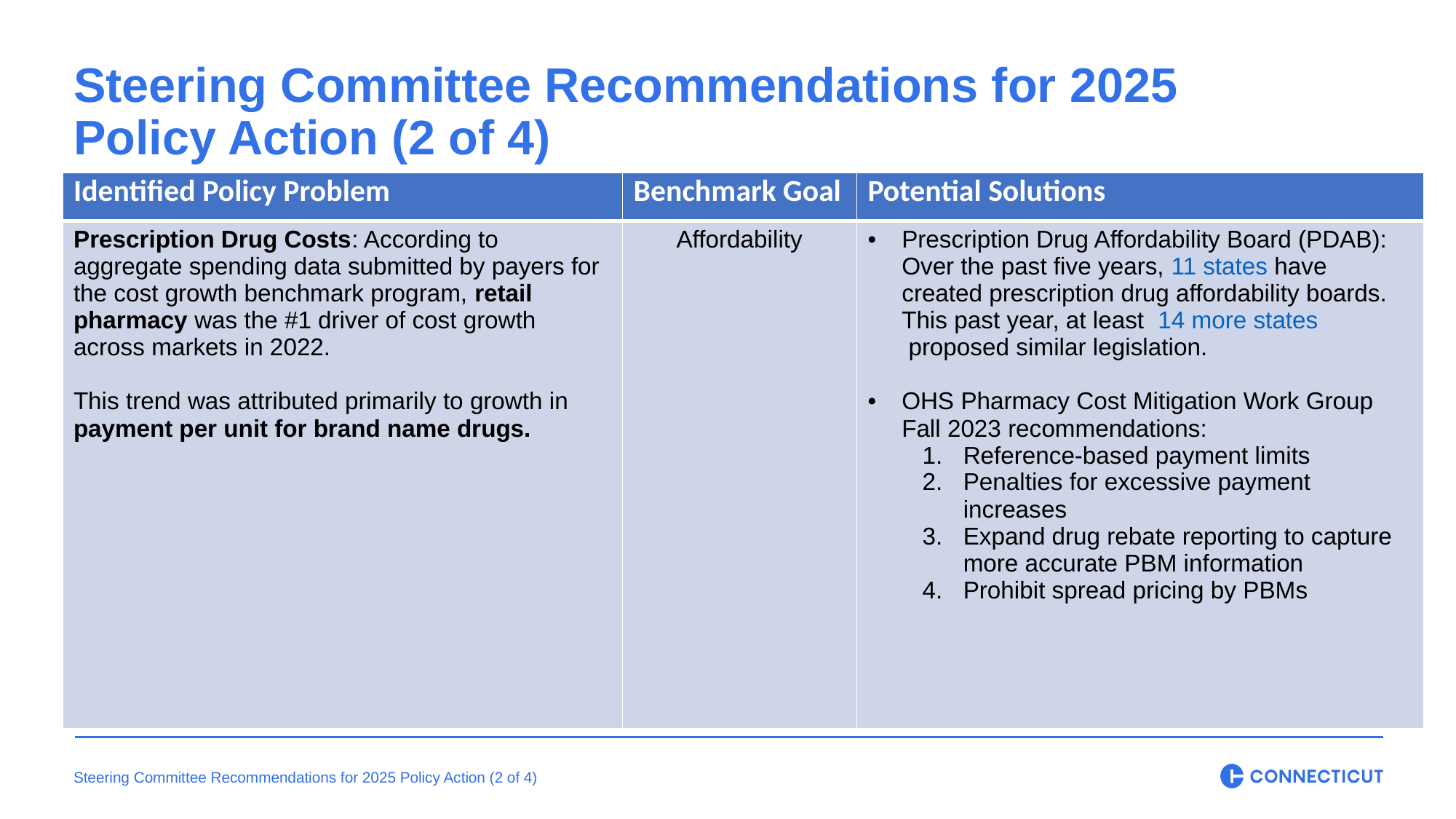

Steering Committee Recommendations for 2025 Policy Action (2 of 4)
| Identified Policy Problem | Benchmark Goal | Potential Solutions |
| --- | --- | --- |
| Prescription Drug Costs: According to aggregate spending data submitted by payers for the cost growth benchmark program, retail pharmacy was the #1 driver of cost growth across markets in 2022. This trend was attributed primarily to growth in payment per unit for brand name drugs. | Affordability | Prescription Drug Affordability Board (PDAB): Over the past five years, 11 states have created prescription drug affordability boards. This past year, at least  14 more states proposed similar legislation. OHS Pharmacy Cost Mitigation Work Group Fall 2023 recommendations: Reference-based payment limits Penalties for excessive payment increases Expand drug rebate reporting to capture more accurate PBM information Prohibit spread pricing by PBMs |
Steering Committee Recommendations for 2025 Policy Action (2 of 4)